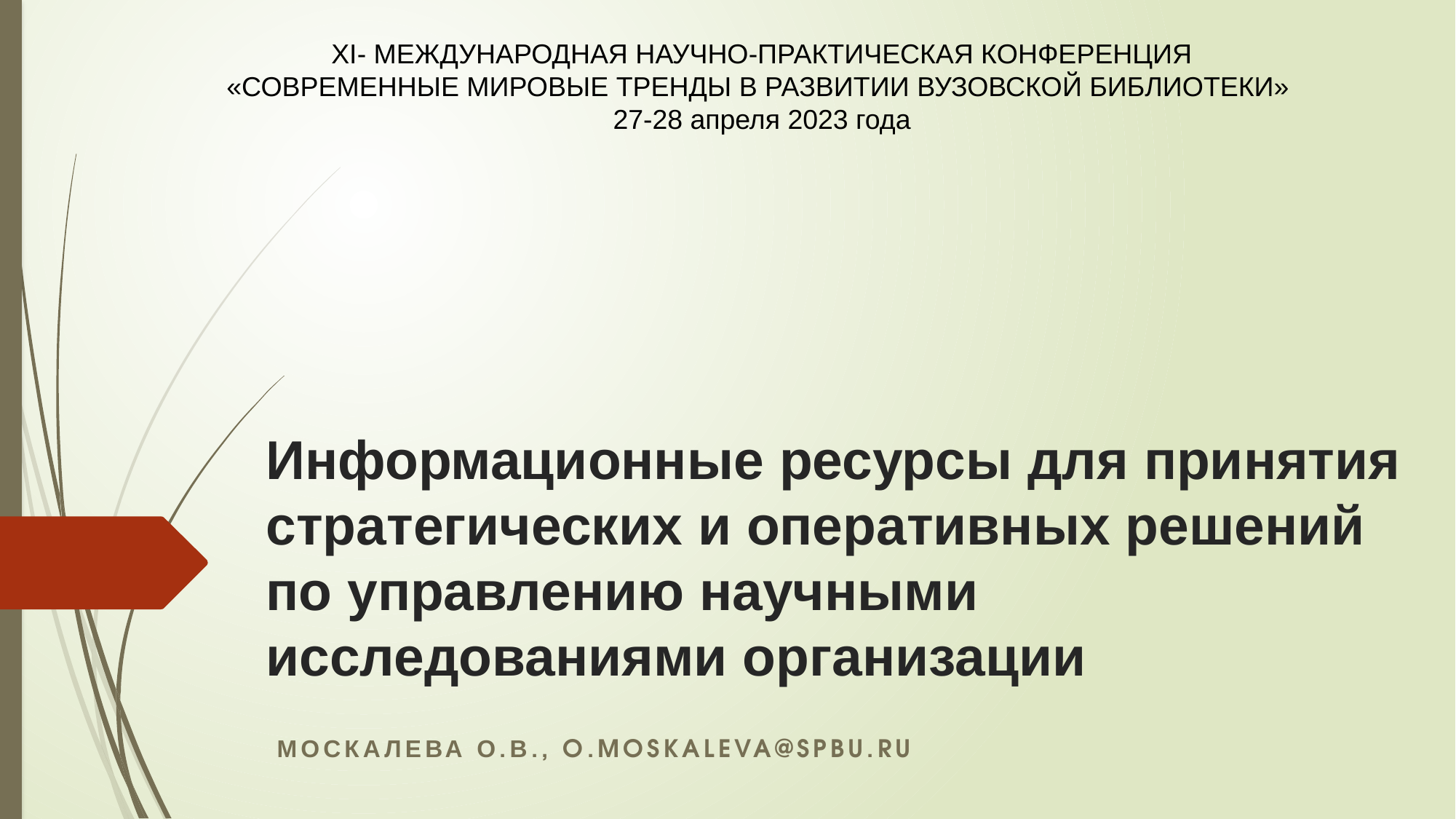

ХI- МЕЖДУНАРОДНАЯ НАУЧНО-ПРАКТИЧЕСКАЯ КОНФЕРЕНЦИЯ
«СОВРЕМЕННЫЕ МИРОВЫЕ ТРЕНДЫ В РАЗВИТИИ ВУЗОВСКОЙ БИБЛИОТЕКИ»
27-28 апреля 2023 года
# Информационные ресурсы для принятия стратегических и оперативных решений по управлению научными исследованиями организации
 Москалева О.В., o.moskaleva@spbu.ru